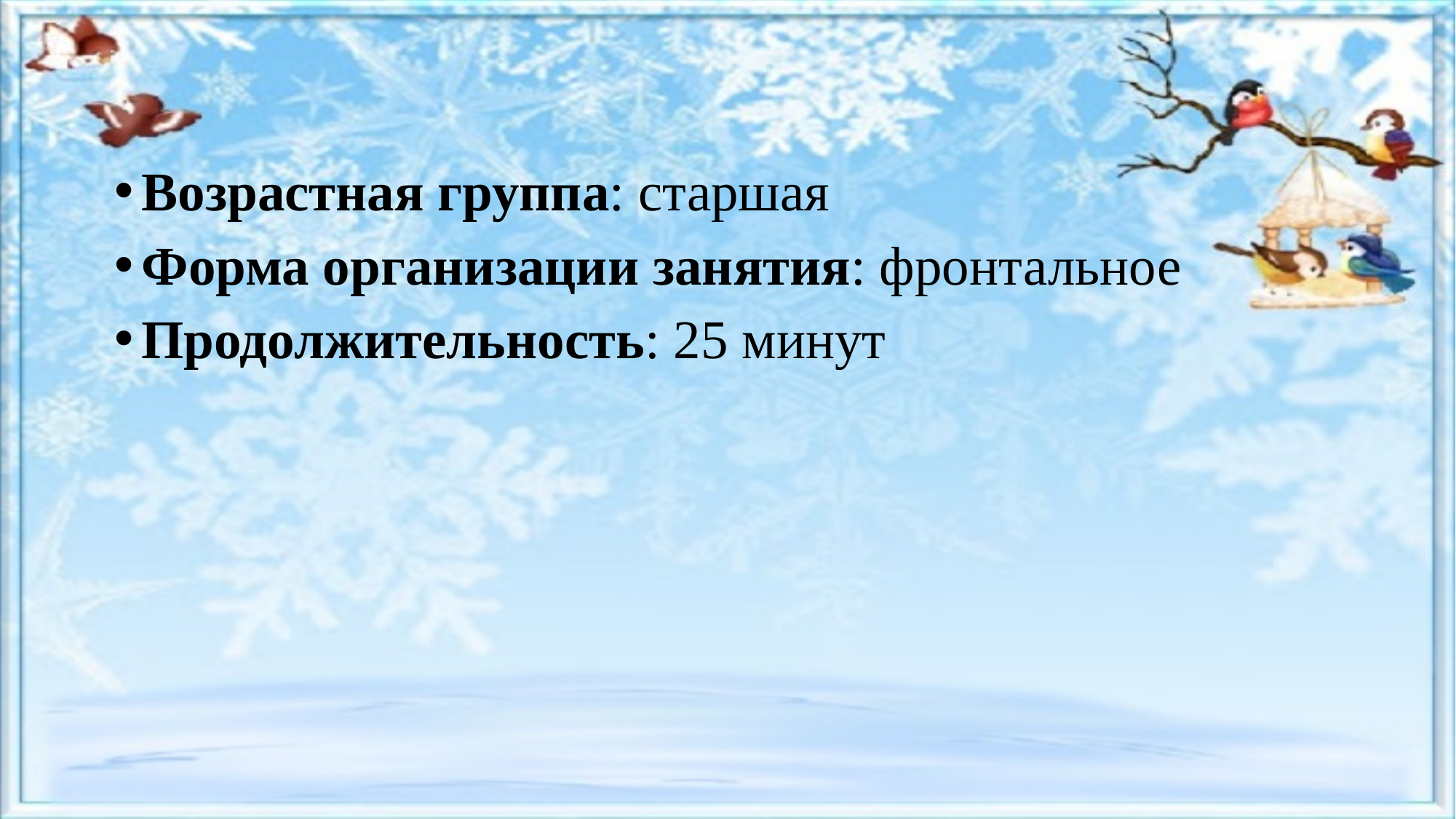

Возрастная группа: старшая
Форма организации занятия: фронтальное
Продолжительность: 25 минут